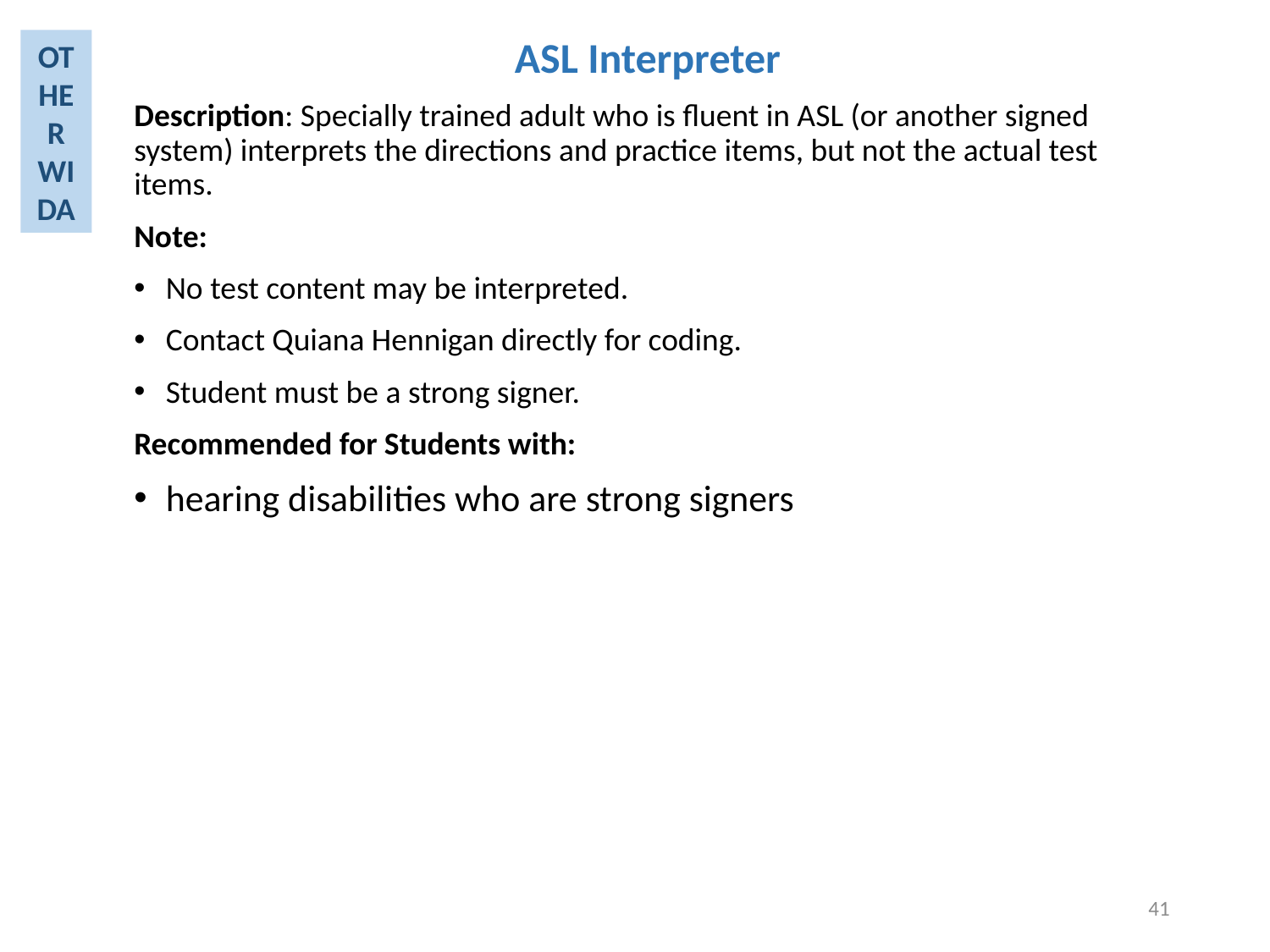

OTHER WIDA
ASL Interpreter
Description: Specially trained adult who is fluent in ASL (or another signed system) interprets the directions and practice items, but not the actual test items.
Note:
No test content may be interpreted.
Contact Quiana Hennigan directly for coding.
Student must be a strong signer.
Recommended for Students with:
hearing disabilities who are strong signers
41